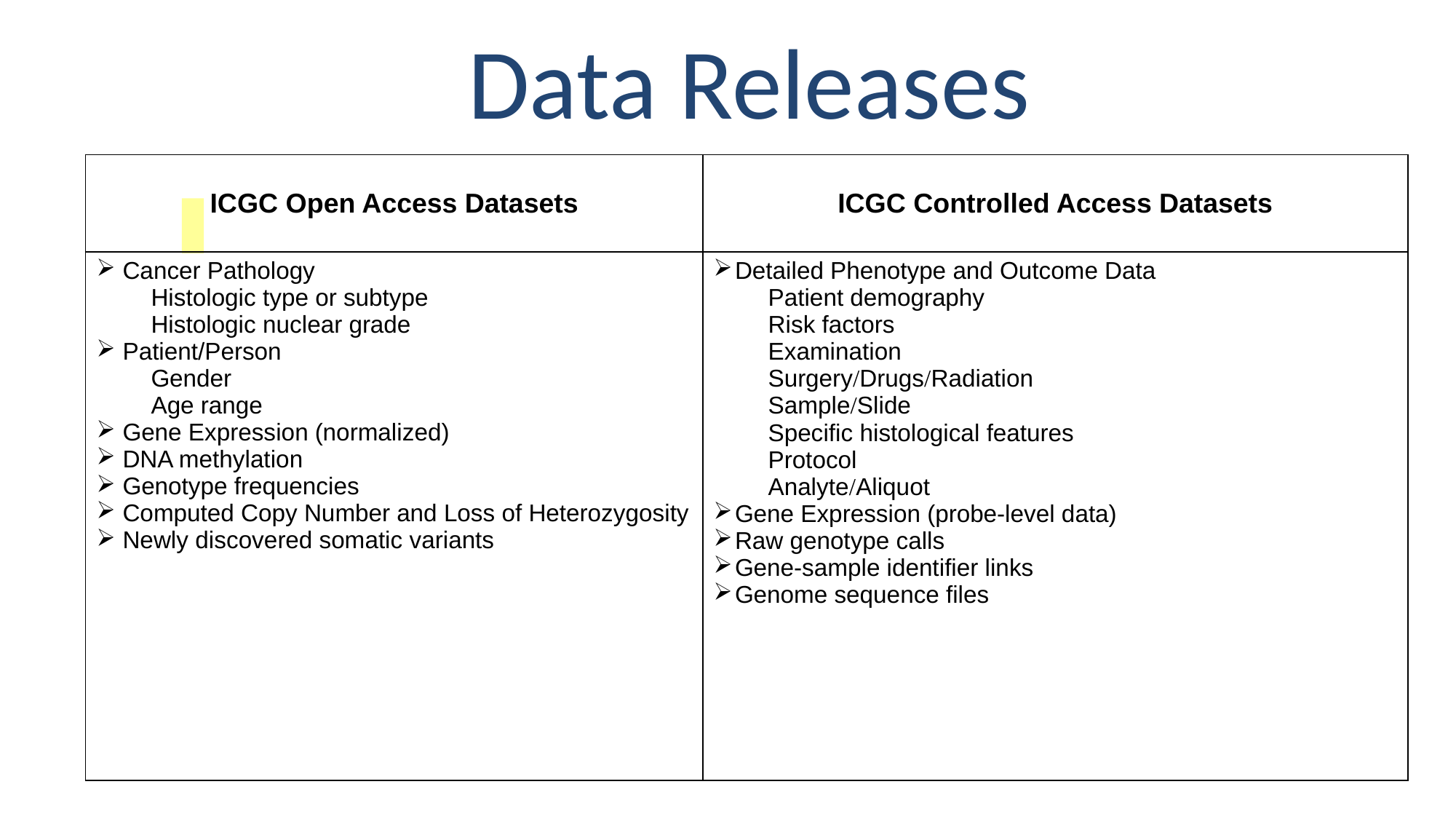

# Data Releases
| ICGC Open Access Datasets | ICGC Controlled Access Datasets |
| --- | --- |
| Cancer Pathology Histologic type or subtype Histologic nuclear grade Patient/Person Gender Age range Gene Expression (normalized) DNA methylation Genotype frequencies Computed Copy Number and Loss of Heterozygosity Newly discovered somatic variants | Detailed Phenotype and Outcome Data Patient demography Risk factors Examination Surgery/Drugs/Radiation Sample/Slide Specific histological features Protocol Analyte/Aliquot Gene Expression (probe-level data) Raw genotype calls Gene-sample identifier links Genome sequence files |